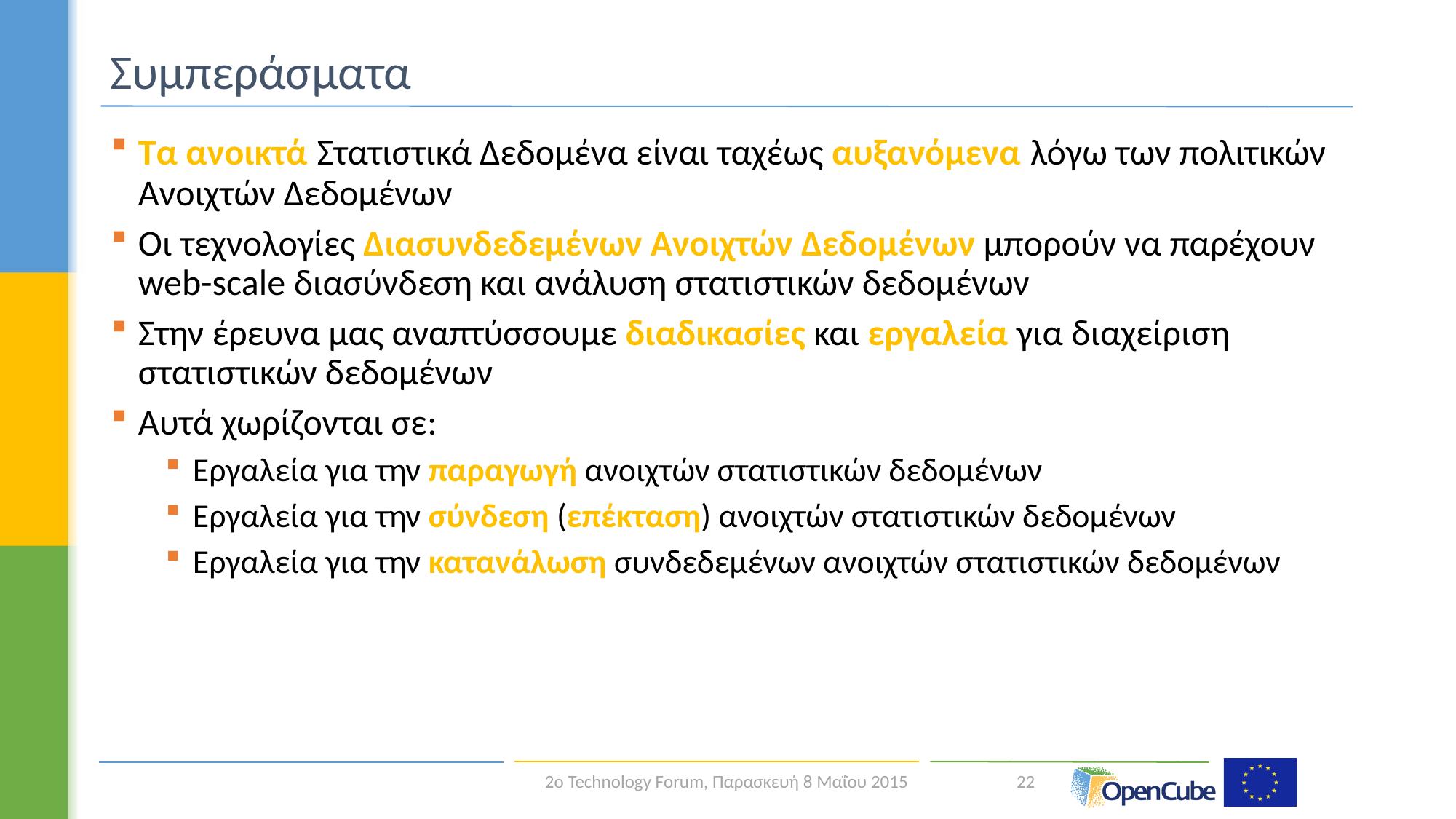

# Συμπεράσματα
Τα ανοικτά Στατιστικά Δεδομένα είναι ταχέως αυξανόμενα λόγω των πολιτικών Ανοιχτών Δεδομένων
Οι τεχνολογίες Διασυνδεδεμένων Ανοιχτών Δεδομένων μπορούν να παρέχουν web-scale διασύνδεση και ανάλυση στατιστικών δεδομένων
Στην έρευνα μας αναπτύσσουμε διαδικασίες και εργαλεία για διαχείριση στατιστικών δεδομένων
Αυτά χωρίζονται σε:
Εργαλεία για την παραγωγή ανοιχτών στατιστικών δεδομένων
Εργαλεία για την σύνδεση (επέκταση) ανοιχτών στατιστικών δεδομένων
Εργαλεία για την κατανάλωση συνδεδεμένων ανοιχτών στατιστικών δεδομένων

 2ο Technology Forum, Παρασκευή 8 Μαΐου 2015
22